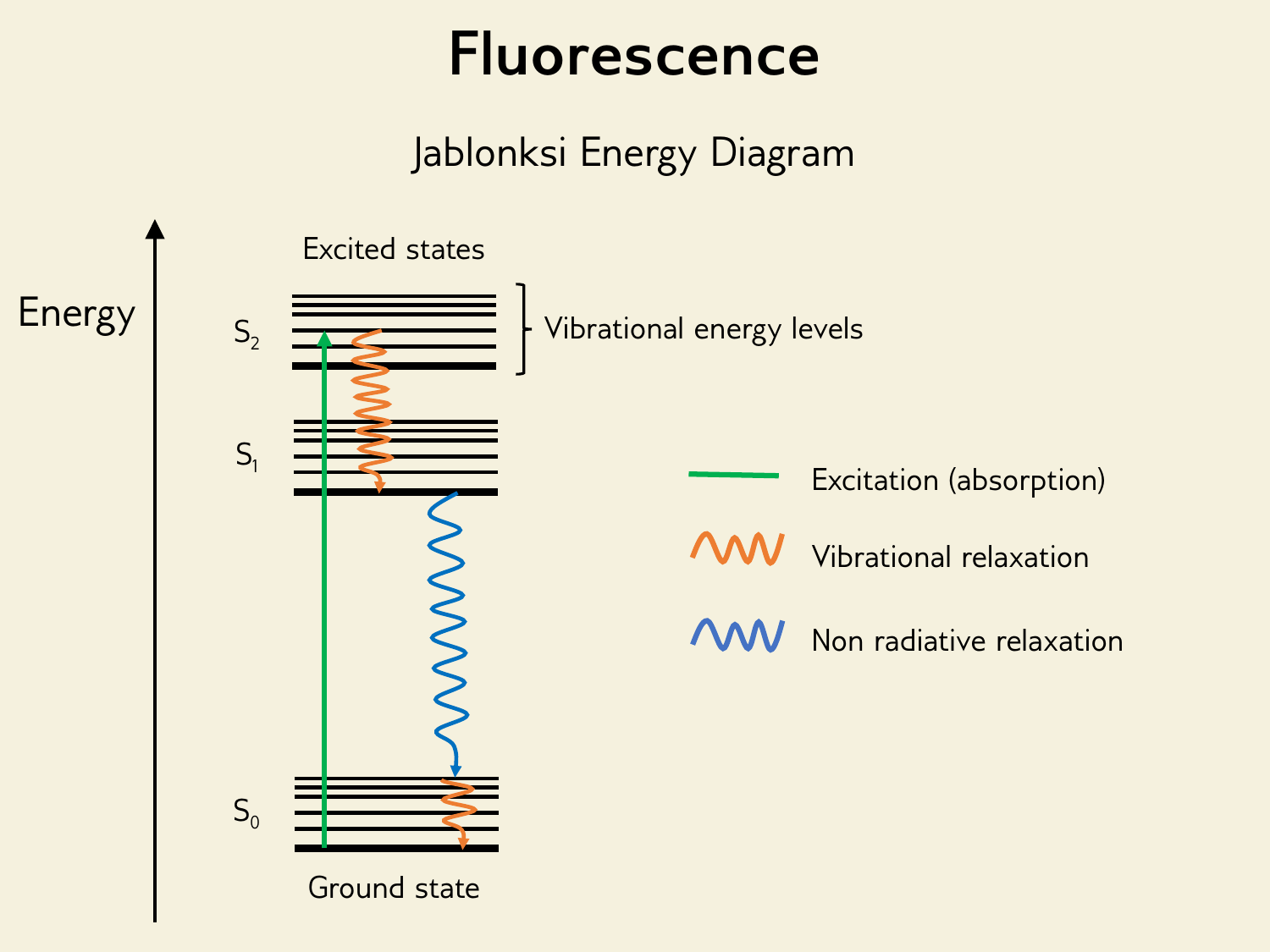

Fluorescence
Jablonksi Energy Diagram
Excited states

Energy
Vibrational energy levels
S2

S1
Excitation (absorption)

Vibrational relaxation

Non radiative relaxation

S0
Ground state